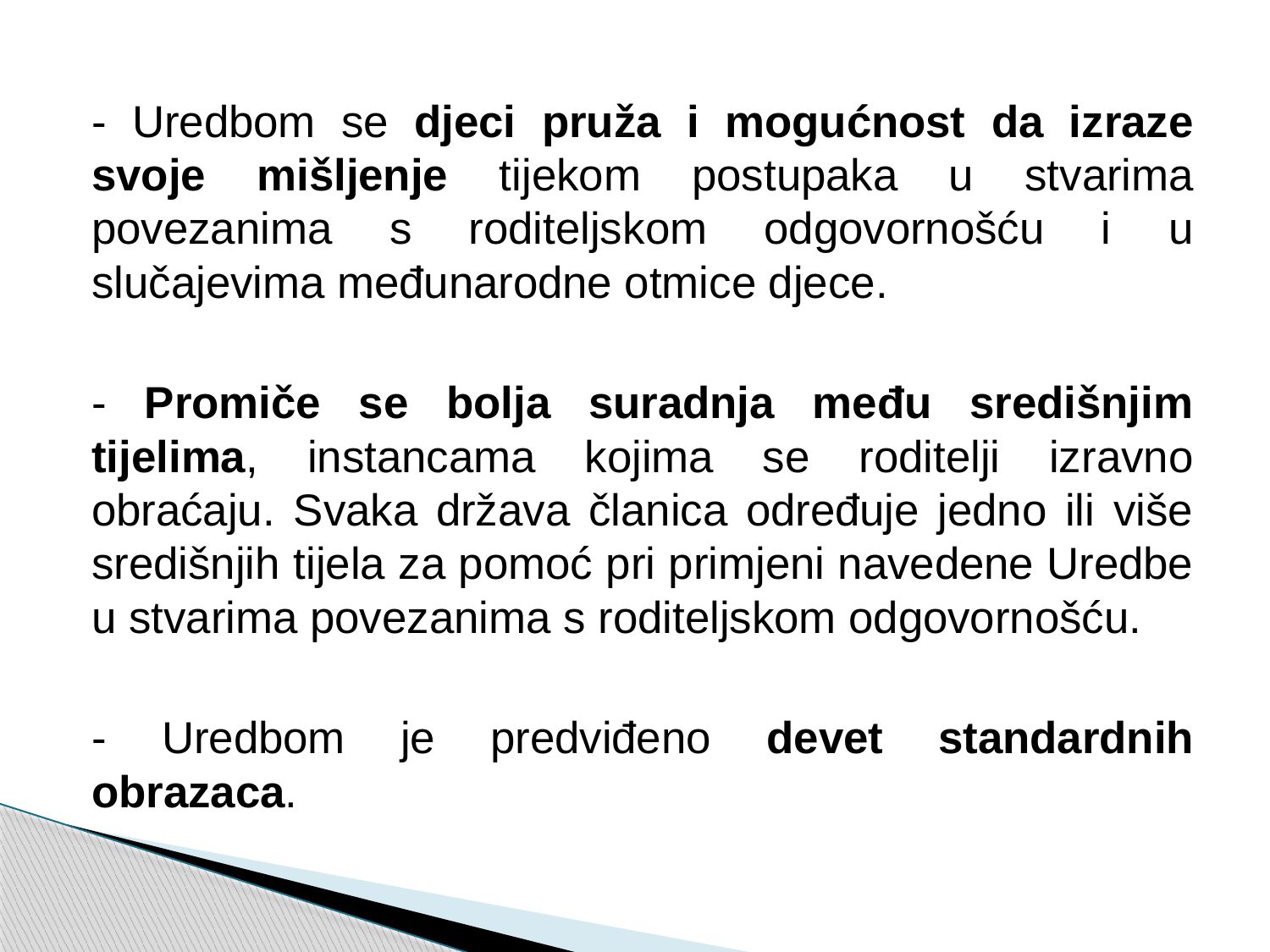

- Uredbom se djeci pruža i mogućnost da izraze svoje mišljenje tijekom postupaka u stvarima povezanima s roditeljskom odgovornošću i u slučajevima međunarodne otmice djece.

- Promiče se bolja suradnja među središnjim tijelima, instancama kojima se roditelji izravno obraćaju. Svaka država članica određuje jedno ili više središnjih tijela za pomoć pri primjeni navedene Uredbe u stvarima povezanima s roditeljskom odgovornošću.

- Uredbom je predviđeno devet standardnih obrazaca.